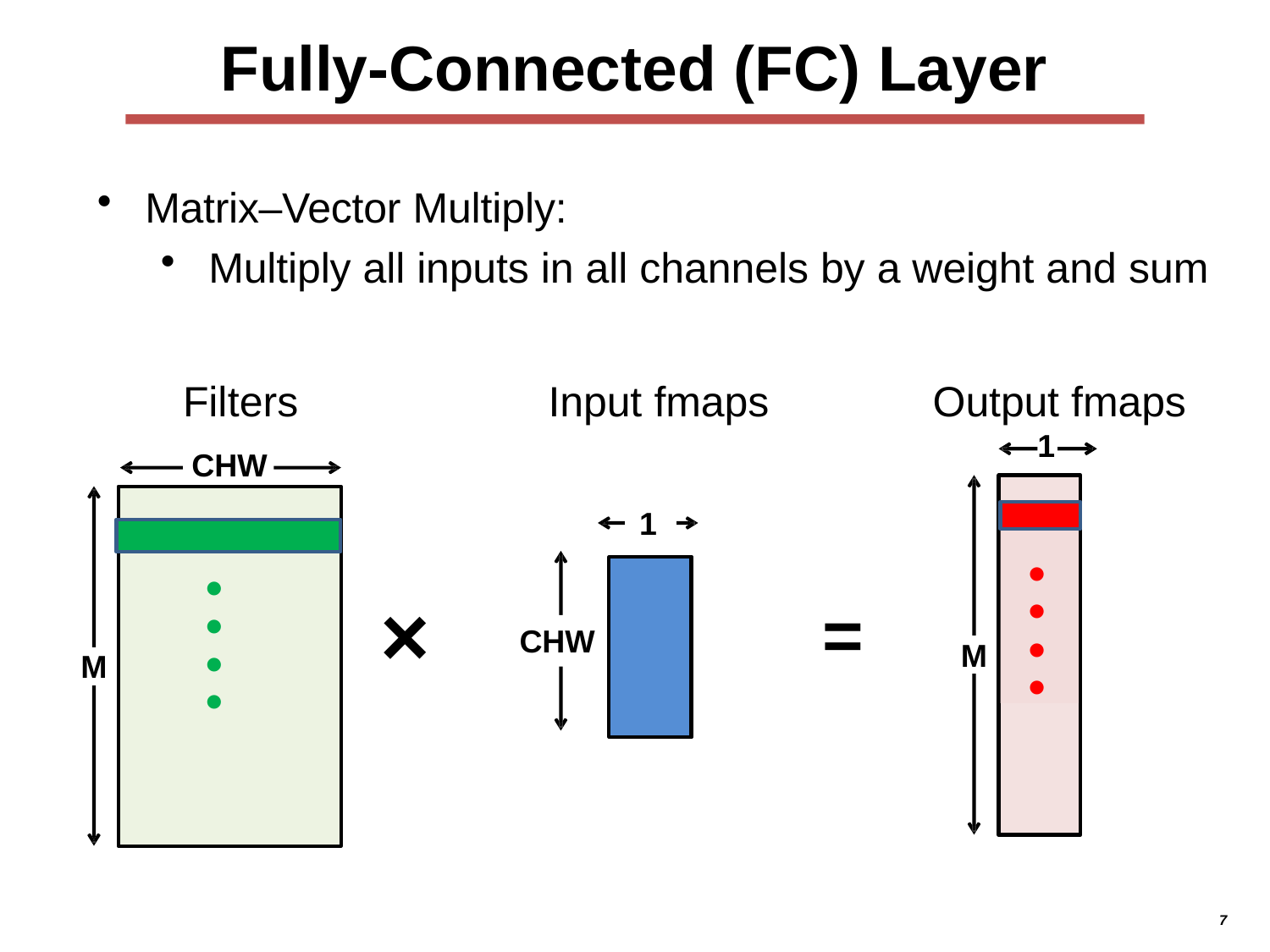

Fully-Connected (FC) Layer
Matrix–Vector Multiply:
Multiply all inputs in all channels by a weight and sum
Filters
CHW
Input fmaps
Output fmaps
1

1

●
●
●
●

●
●
●
●
×
=

CHW
M

M

7